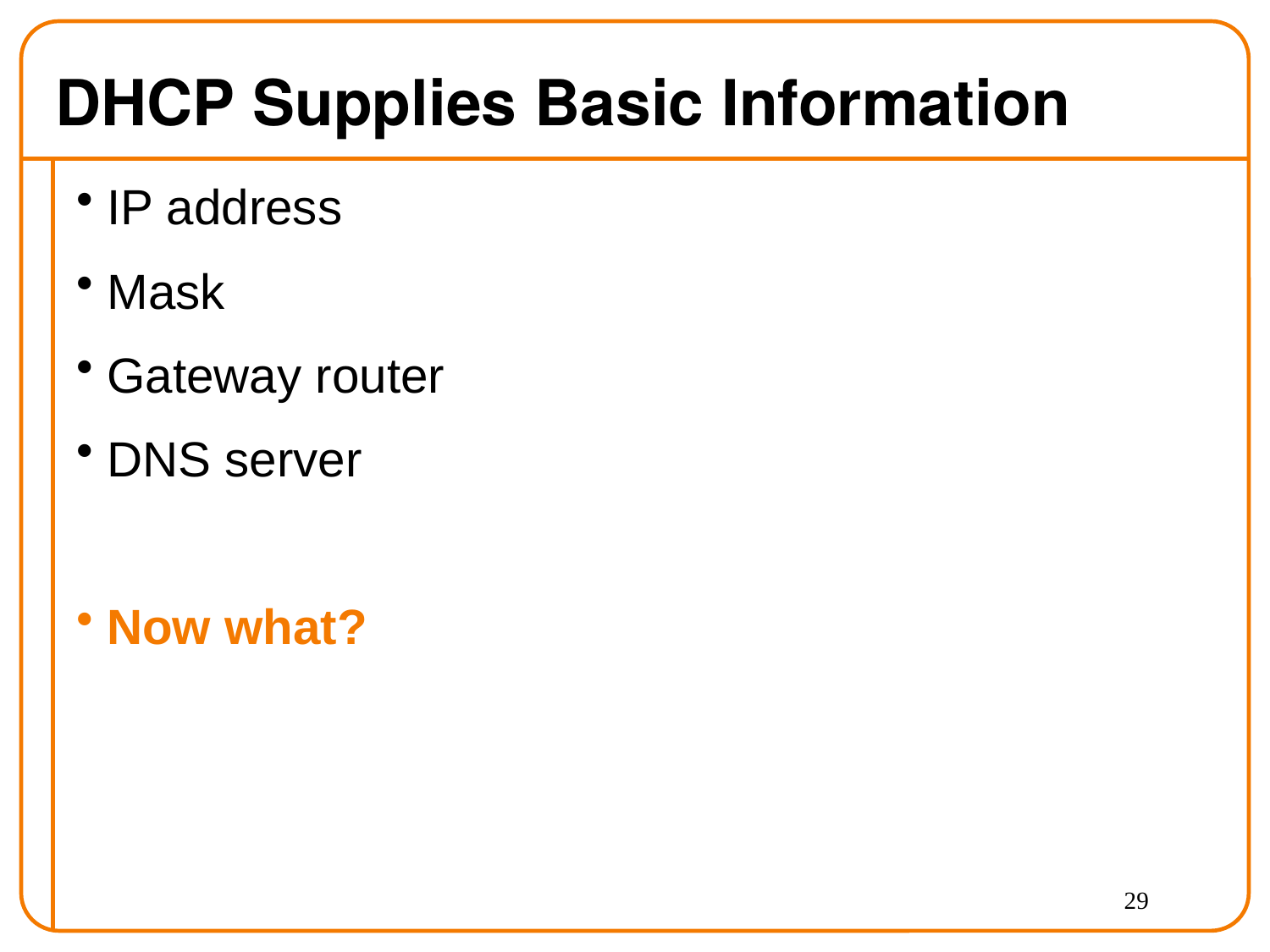

# DHCP Supplies Basic Information
IP address
Mask
Gateway router
DNS server

Now what?
29